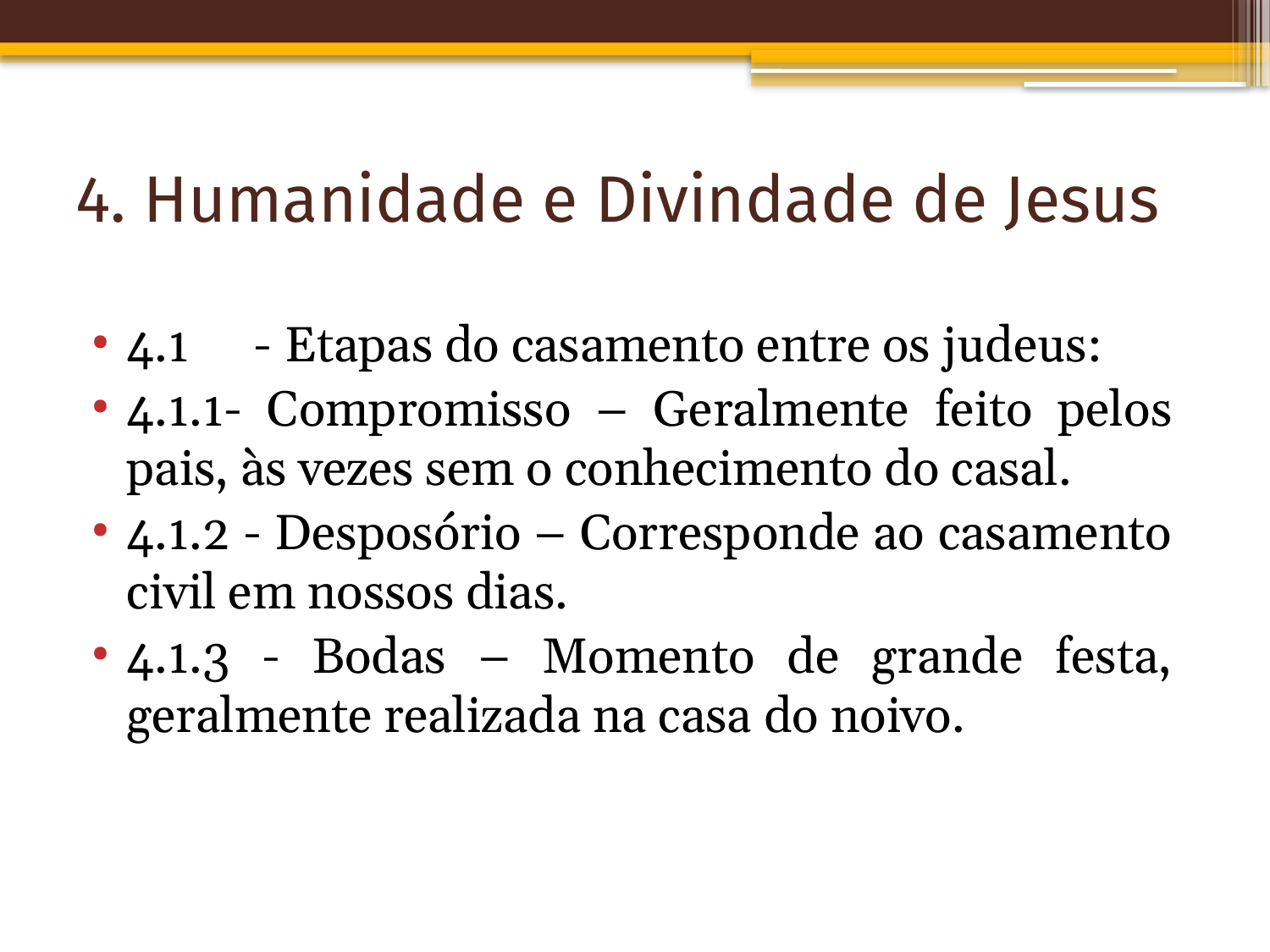

# 4. Humanidade e Divindade de Jesus
4.1	- Etapas do casamento entre os judeus:
4.1.1- Compromisso – Geralmente feito pelos pais, às vezes sem o conhecimento do casal.
4.1.2 - Desposório – Corresponde ao casamento civil em nossos dias.
4.1.3 - Bodas – Momento de grande festa, geralmente realizada na casa do noivo.